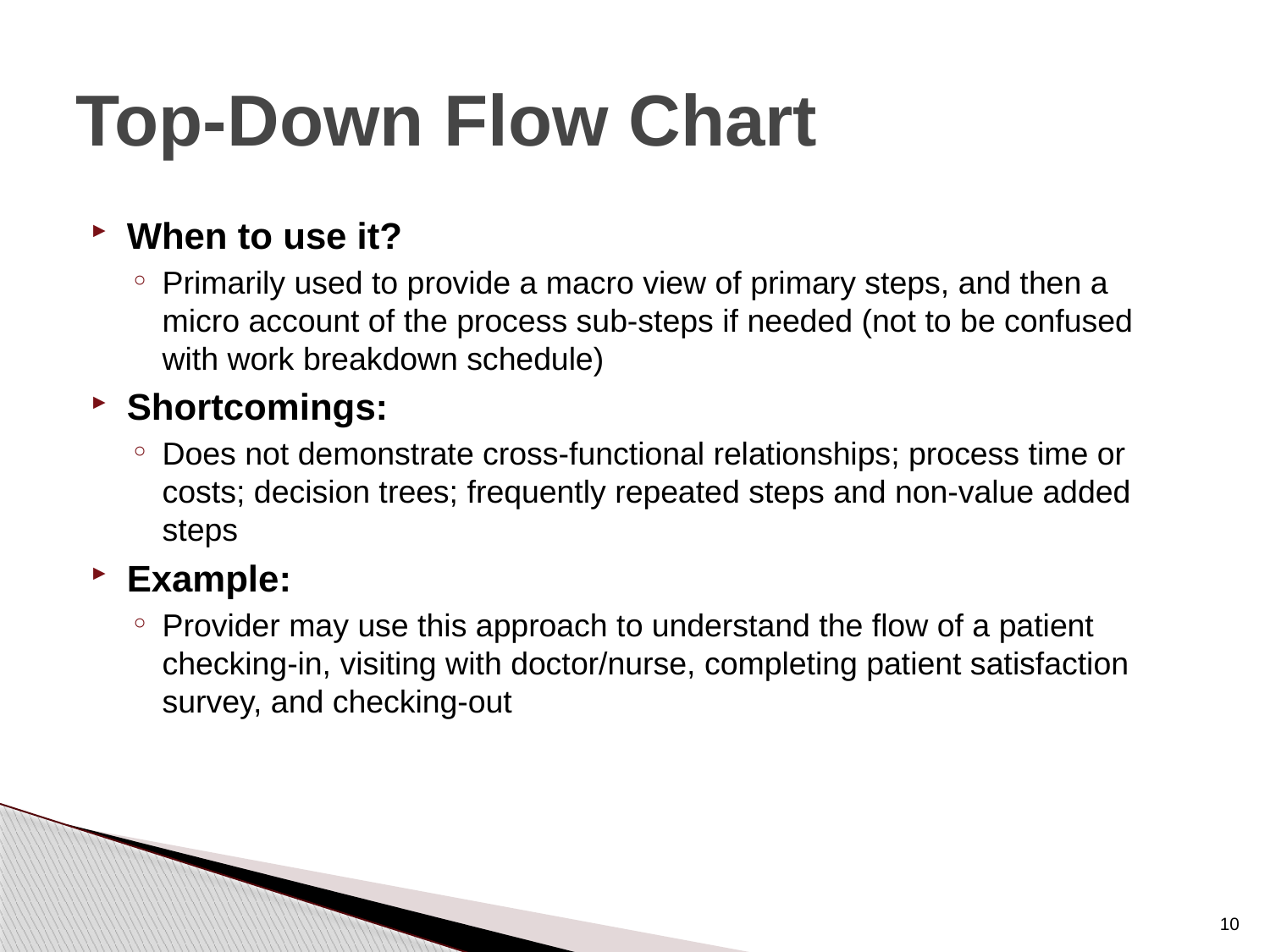

# Top-Down Flow Chart
When to use it?
Primarily used to provide a macro view of primary steps, and then a micro account of the process sub-steps if needed (not to be confused with work breakdown schedule)
Shortcomings:
Does not demonstrate cross-functional relationships; process time or costs; decision trees; frequently repeated steps and non-value added steps
Example:
Provider may use this approach to understand the flow of a patient checking-in, visiting with doctor/nurse, completing patient satisfaction survey, and checking-out

10